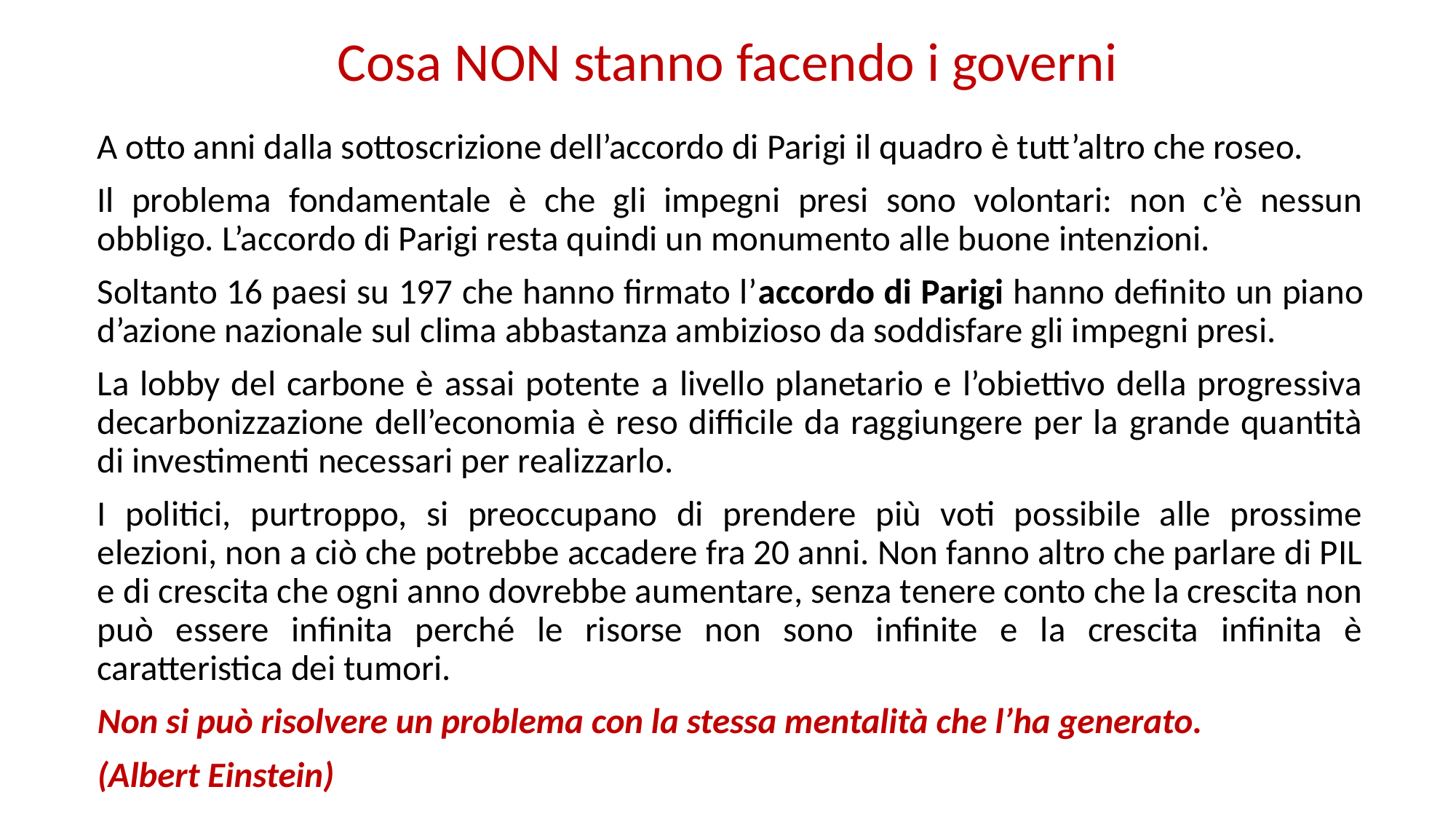

# Cosa NON stanno facendo i governi
A otto anni dalla sottoscrizione dell’accordo di Parigi il quadro è tutt’altro che roseo.
Il problema fondamentale è che gli impegni presi sono volontari: non c’è nessun obbligo. L’accordo di Parigi resta quindi un monumento alle buone intenzioni.
Soltanto 16 paesi su 197 che hanno firmato l’accordo di Parigi hanno definito un piano d’azione nazionale sul clima abbastanza ambizioso da soddisfare gli impegni presi.
La lobby del carbone è assai potente a livello planetario e l’obiettivo della progressiva decarbonizzazione dell’economia è reso difficile da raggiungere per la grande quantità di investimenti necessari per realizzarlo.
I politici, purtroppo, si preoccupano di prendere più voti possibile alle prossime elezioni, non a ciò che potrebbe accadere fra 20 anni. Non fanno altro che parlare di PIL e di crescita che ogni anno dovrebbe aumentare, senza tenere conto che la crescita non può essere infinita perché le risorse non sono infinite e la crescita infinita è caratteristica dei tumori.
Non si può risolvere un problema con la stessa mentalità che l’ha generato.
(Albert Einstein)